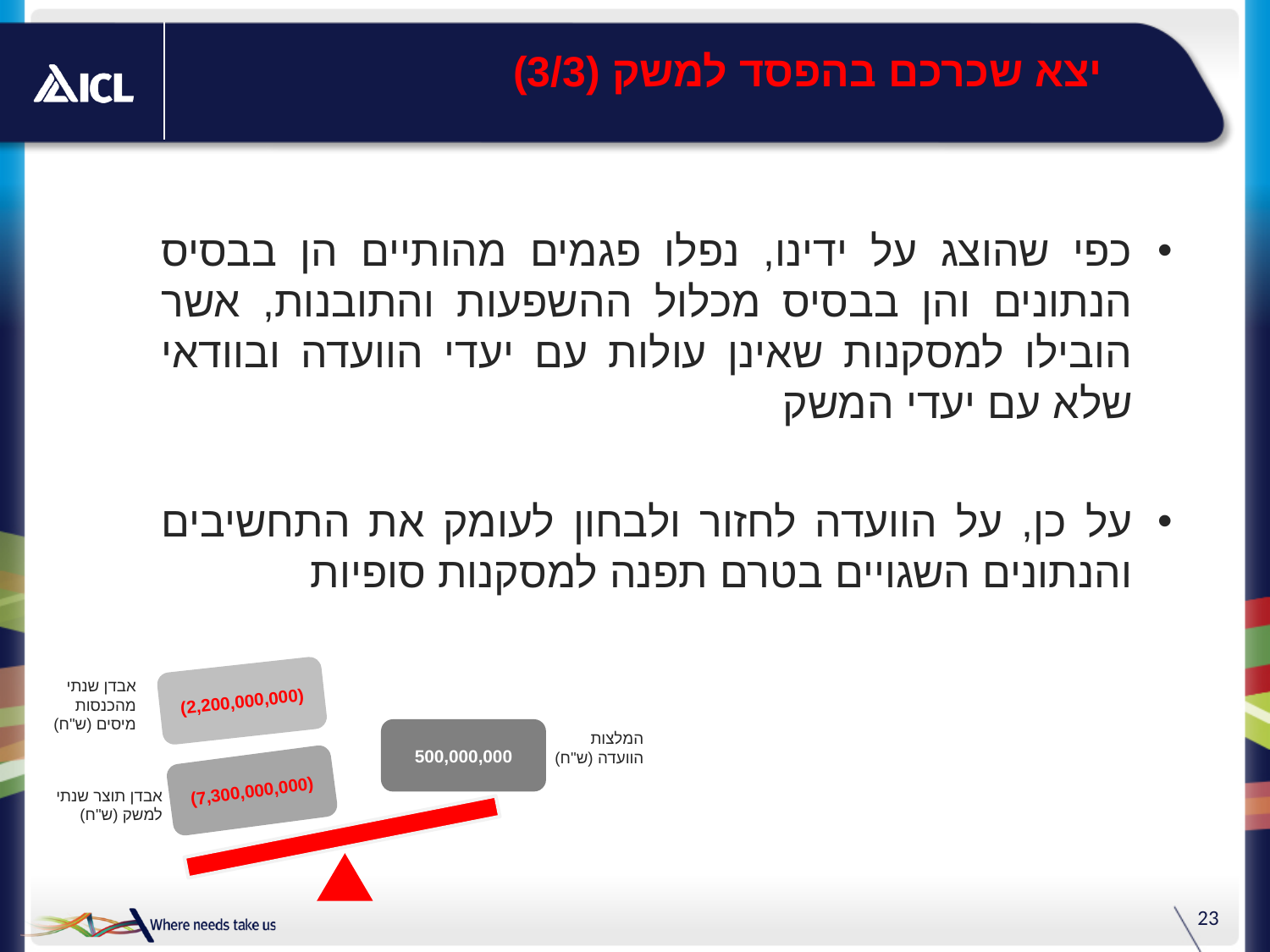

# יצא שכרכם בהפסד למשק (3/3)

כפי שהוצג על ידינו, נפלו פגמים מהותיים הן בבסיס הנתונים והן בבסיס מכלול ההשפעות והתובנות, אשר הובילו למסקנות שאינן עולות עם יעדי הוועדה ובוודאי שלא עם יעדי המשק

על כן, על הוועדה לחזור ולבחון לעומק את התחשיבים והנתונים השגויים בטרם תפנה למסקנות סופיות

(2,200,000,000)
אבדן שנתי
מהכנסות מיסים (ש"ח)
500,000,000
המלצות הוועדה (ש"ח)
(7,300,000,000)
אבדן תוצר שנתי למשק (ש"ח)

23